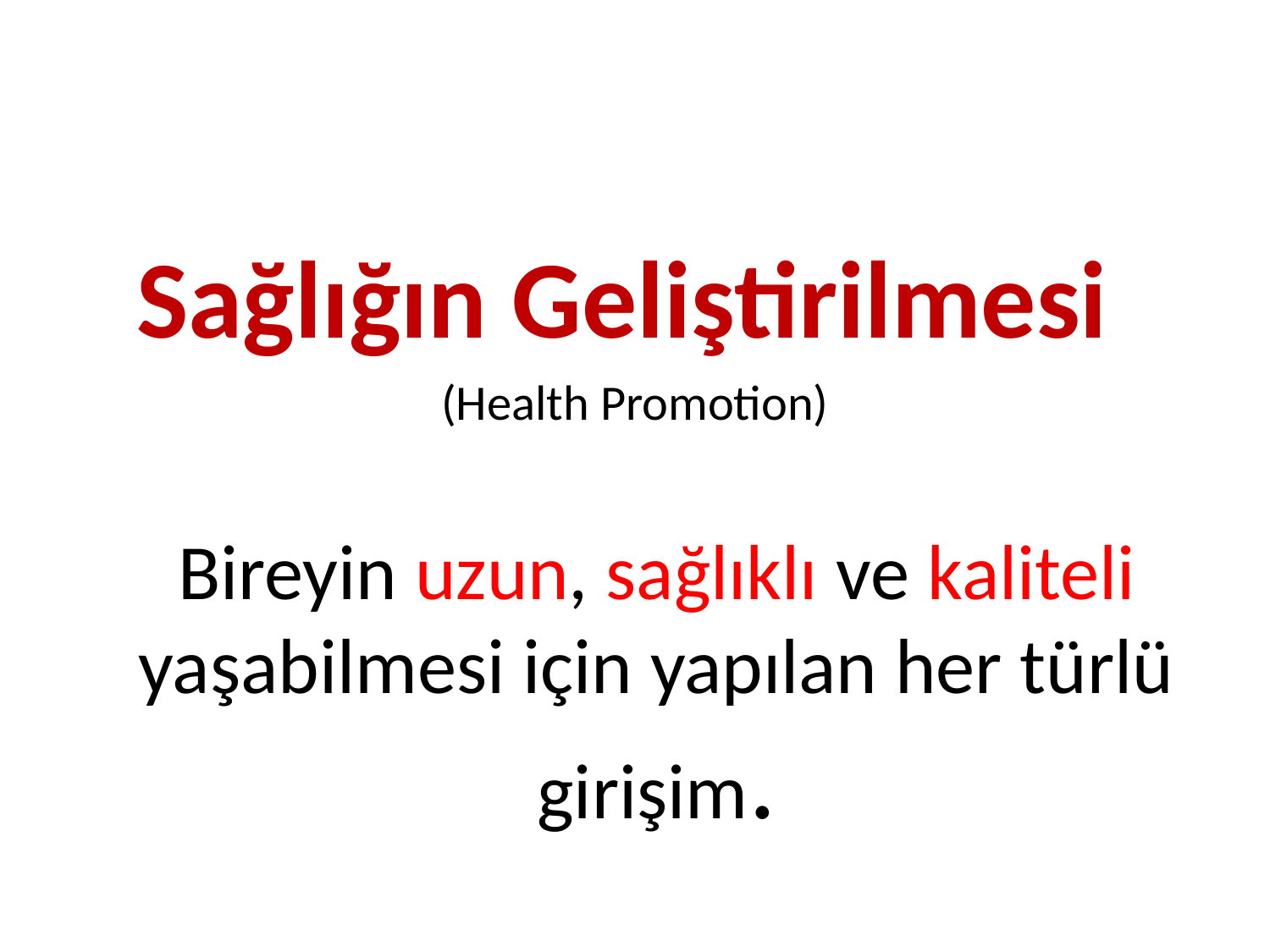

#
Sağlığın Geliştirilmesi
(Health Promotion)

	Bireyin uzun, sağlıklı ve kaliteli yaşabilmesi için yapılan her türlü girişim.